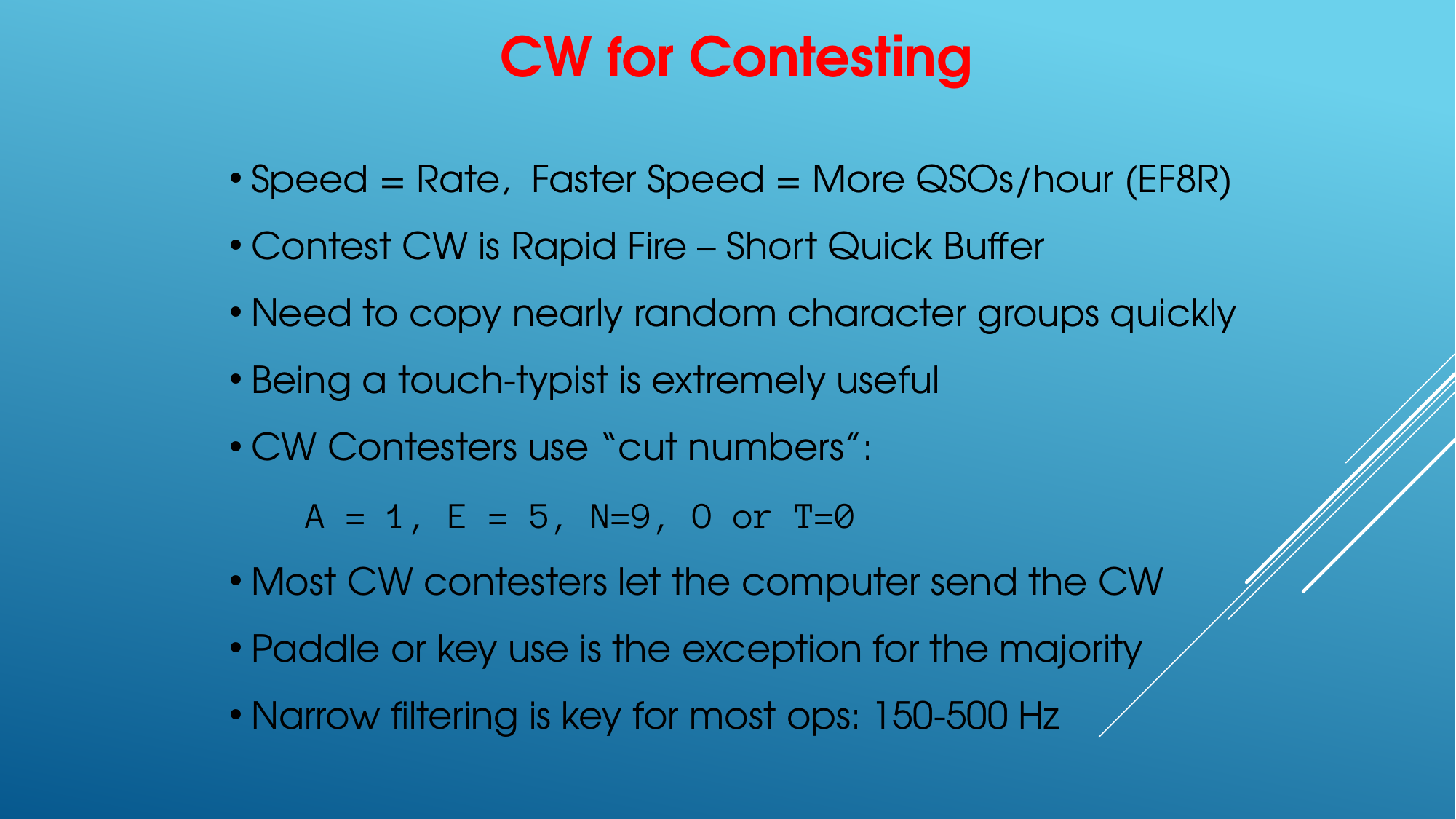

CW for Contesting
 Speed = Rate,  Faster Speed = More QSOs/hour (EF8R)
 Contest CW is Rapid Fire – Short Quick Buffer
 Need to copy nearly random character groups quickly
 Being a touch-typist is extremely useful
 CW Contesters use “cut numbers”:
 A = 1, E = 5, N=9, O or T=0
 Most CW contesters let the computer send the CW
 Paddle or key use is the exception for the majority
 Narrow filtering is key for most ops: 150-500 Hz